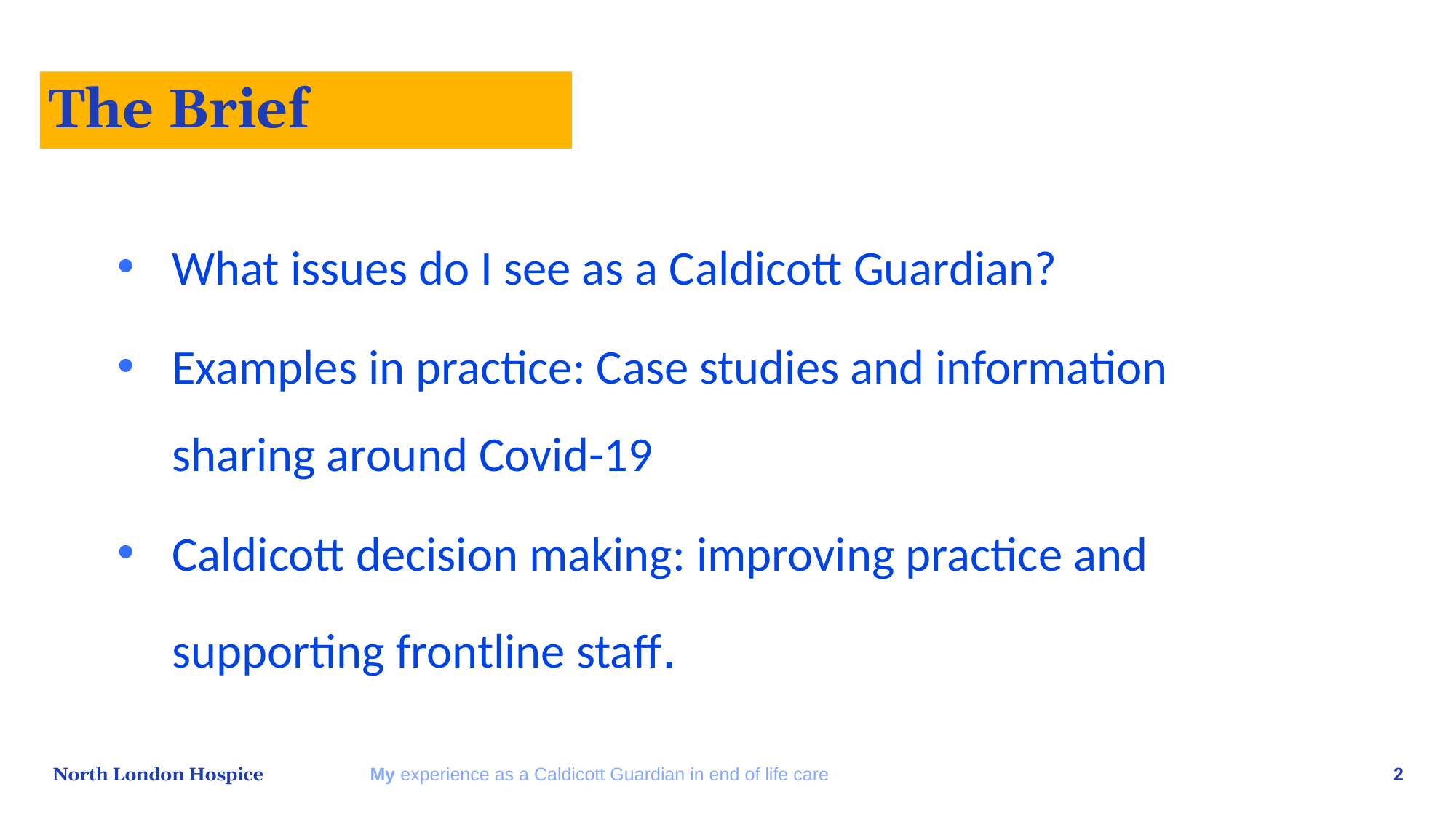

# The Brief
What issues do I see as a Caldicott Guardian?
Examples in practice: Case studies and information sharing around Covid-19
Caldicott decision making: improving practice and supporting frontline staff.
My experience as a Caldicott Guardian in end of life caren
2